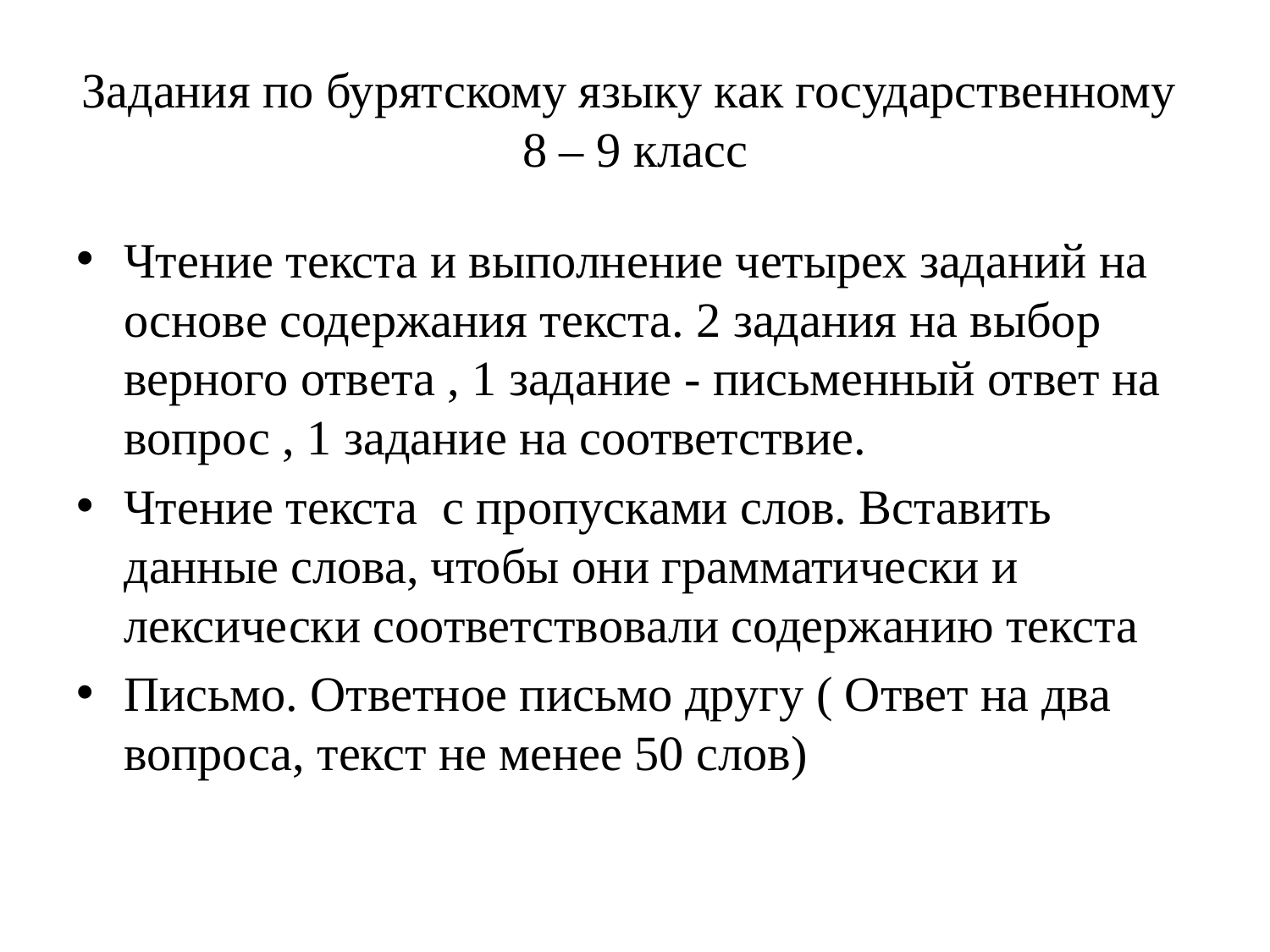

# Задания по бурятскому языку как государственному  8 – 9 класс
Чтение текста и выполнение четырех заданий на основе содержания текста. 2 задания на выбор верного ответа , 1 задание - письменный ответ на вопрос , 1 задание на соответствие.
Чтение текста  с пропусками слов. Вставить данные слова, чтобы они грамматически и лексически соответствовали содержанию текста
Письмо. Ответное письмо другу ( Ответ на два вопроса, текст не менее 50 слов)